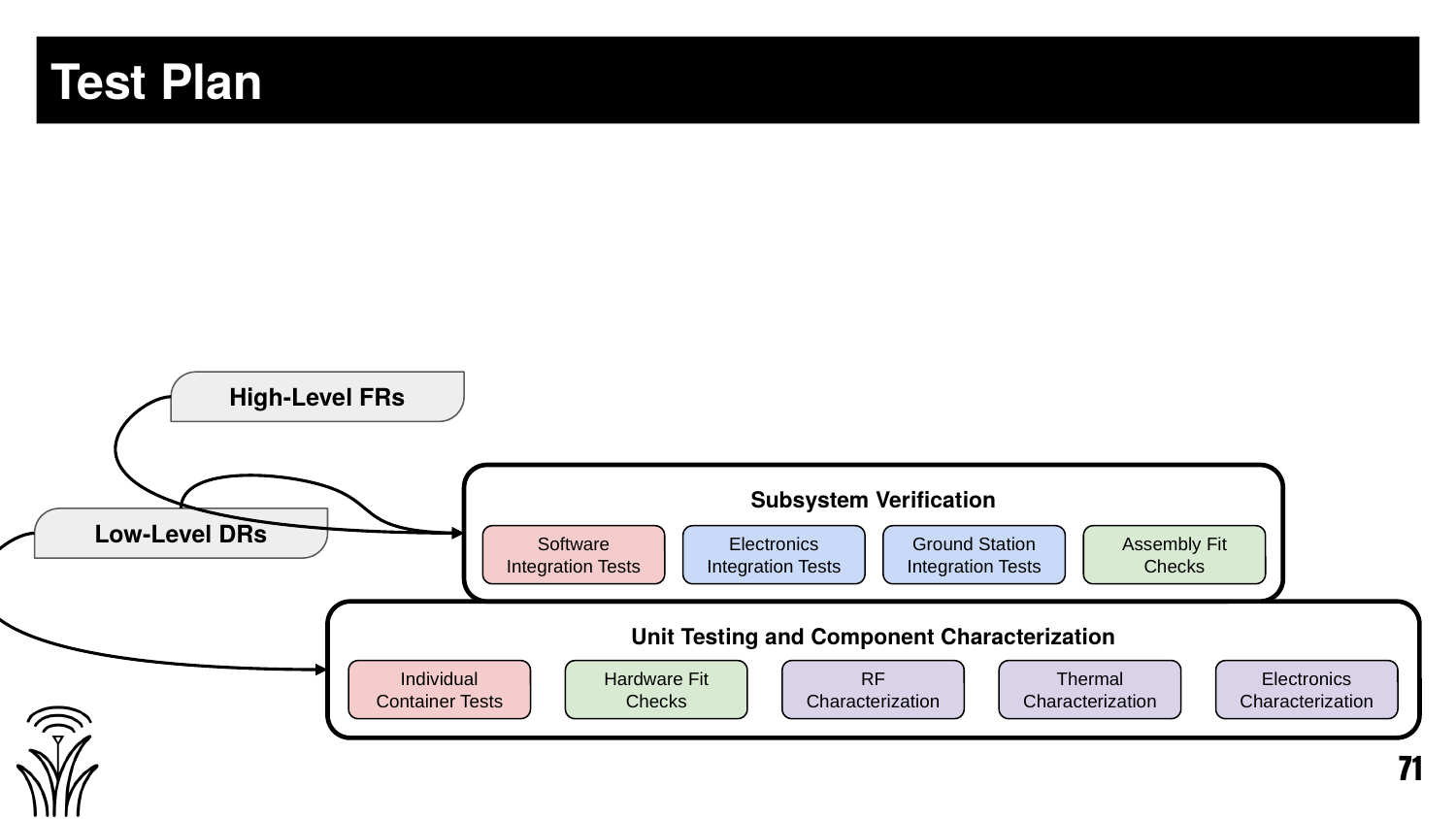

# Test Plan
High-Level FRs
Subsystem Verification
Low-Level DRs
Software Integration Tests
Electronics Integration Tests
Ground Station Integration Tests
Assembly Fit Checks
Unit Testing and Component Characterization
Individual Container Tests
Hardware Fit Checks
RF Characterization
Thermal Characterization
Electronics Characterization
71